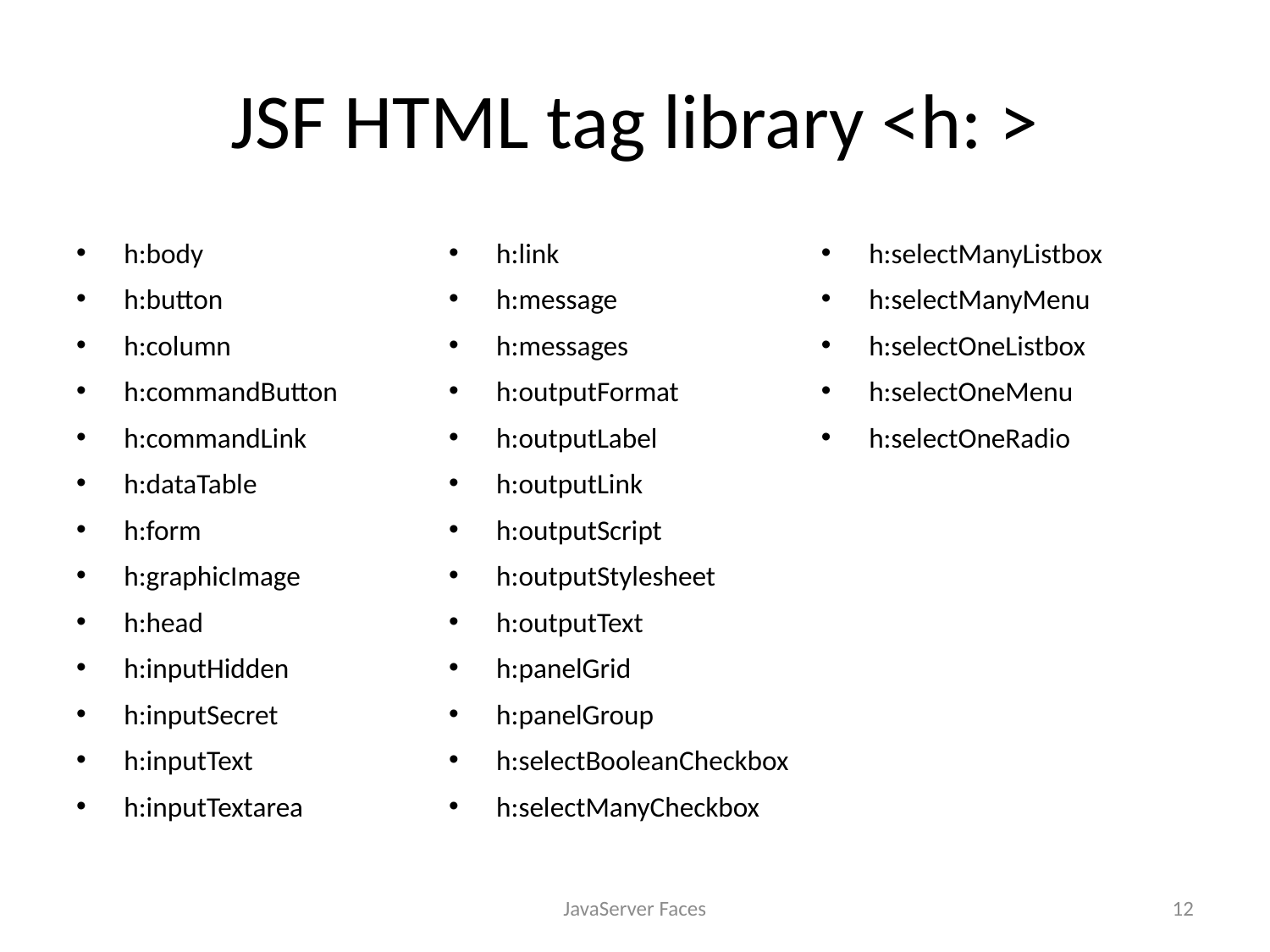

# JSF HTML tag library <h: >
h:body
h:button
h:column
h:commandButton
h:commandLink
h:dataTable
h:form
h:graphicImage
h:head
h:inputHidden
h:inputSecret
h:inputText
h:inputTextarea
h:link
h:message
h:messages
h:outputFormat
h:outputLabel
h:outputLink
h:outputScript
h:outputStylesheet
h:outputText
h:panelGrid
h:panelGroup
h:selectBooleanCheckbox
h:selectManyCheckbox
h:selectManyListbox
h:selectManyMenu
h:selectOneListbox
h:selectOneMenu
h:selectOneRadio
JavaServer Faces
12